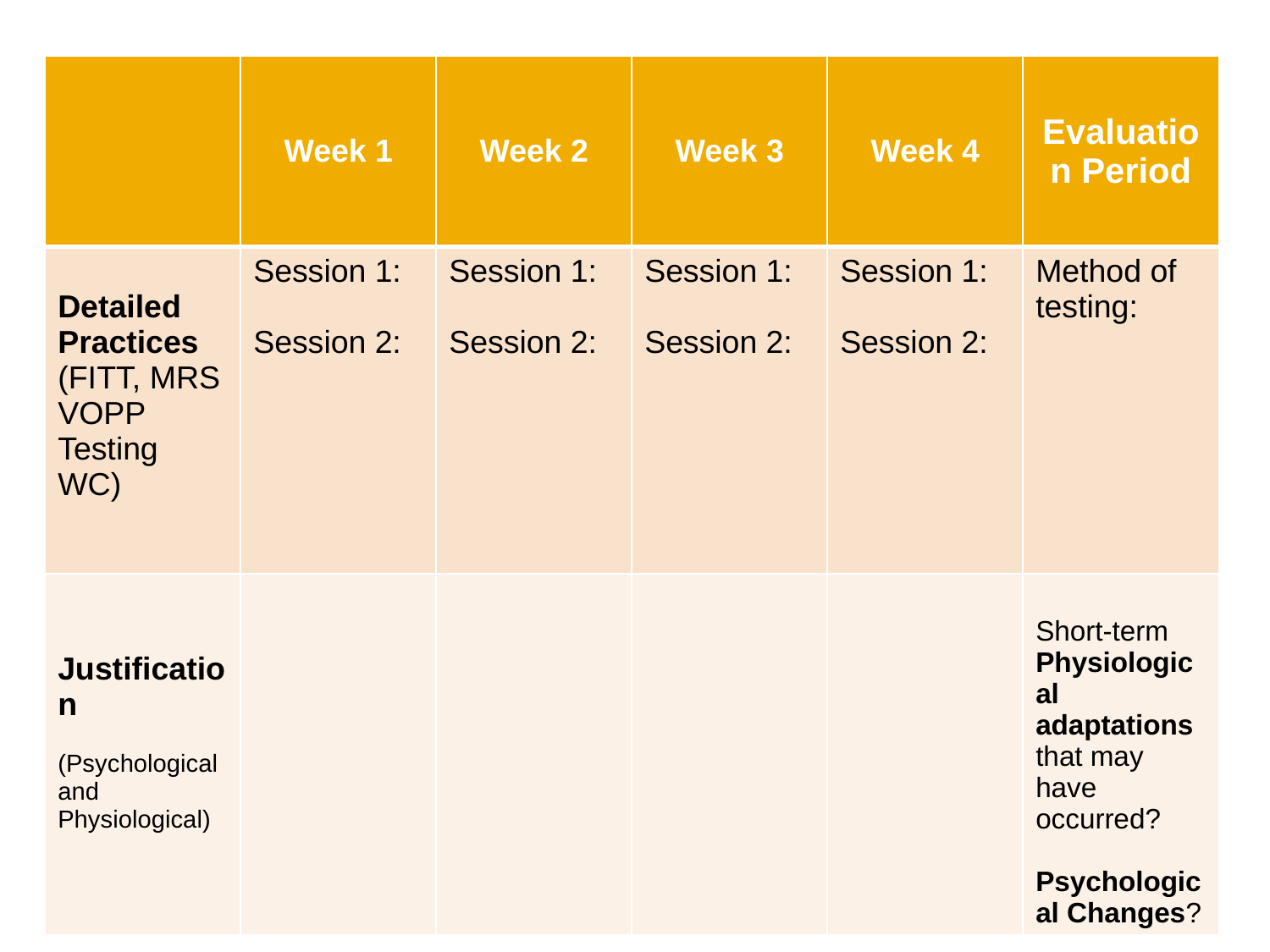

|  | Week 1 | Week 2 | Week 3 | Week 4 | Evaluation Period |
| --- | --- | --- | --- | --- | --- |
| Detailed Practices (FITT, MRS VOPP Testing WC) | Session 1: Session 2: | Session 1: Session 2: | Session 1: Session 2: | Session 1: Session 2: | Method of testing: |
| Justification (Psychological and Physiological) |  |  |  |  | Short-term Physiological adaptations that may have occurred? Psychological Changes? |